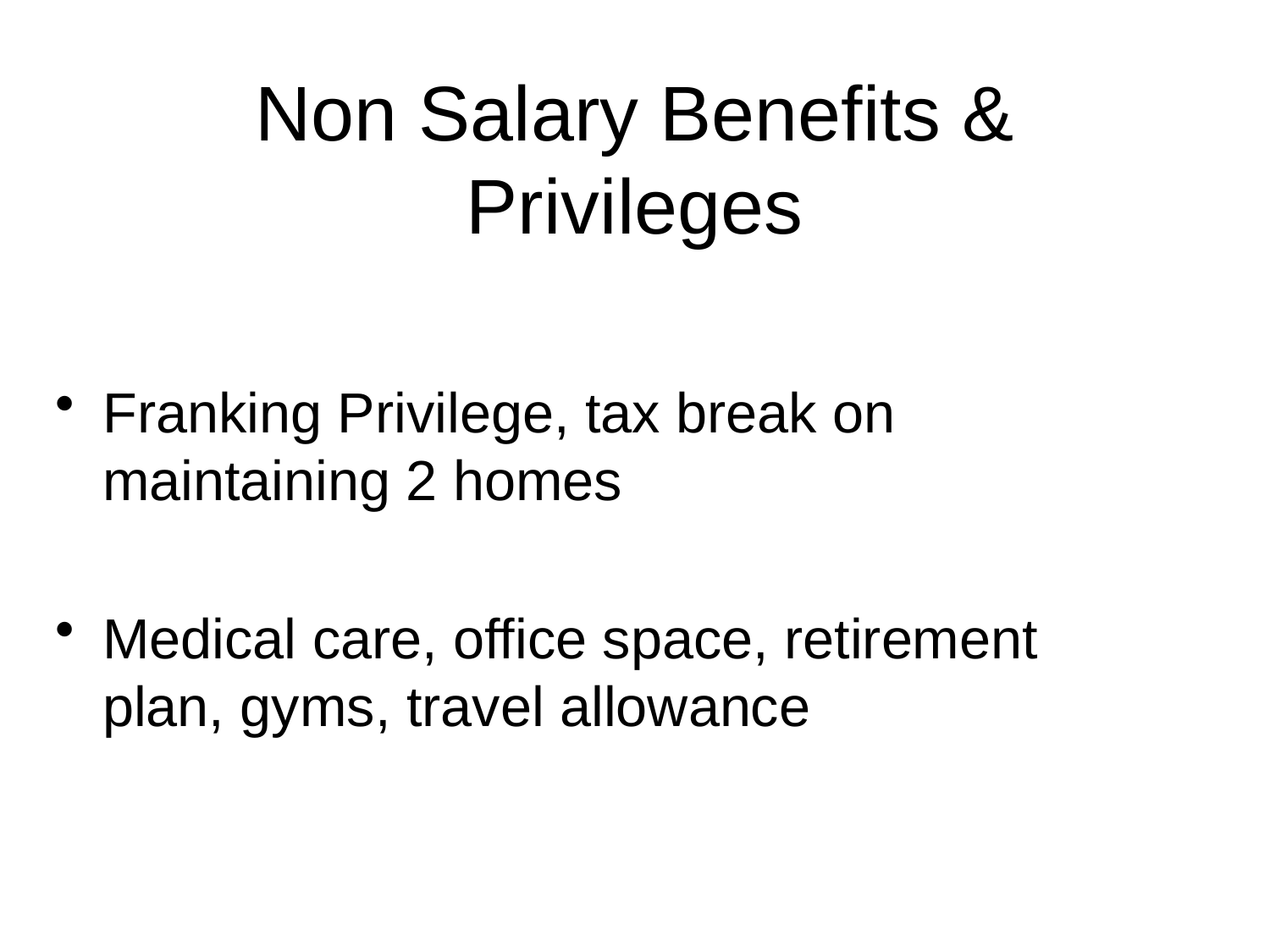

# Non Salary Benefits & Privileges
Franking Privilege, tax break on maintaining 2 homes

Medical care, office space, retirement plan, gyms, travel allowance